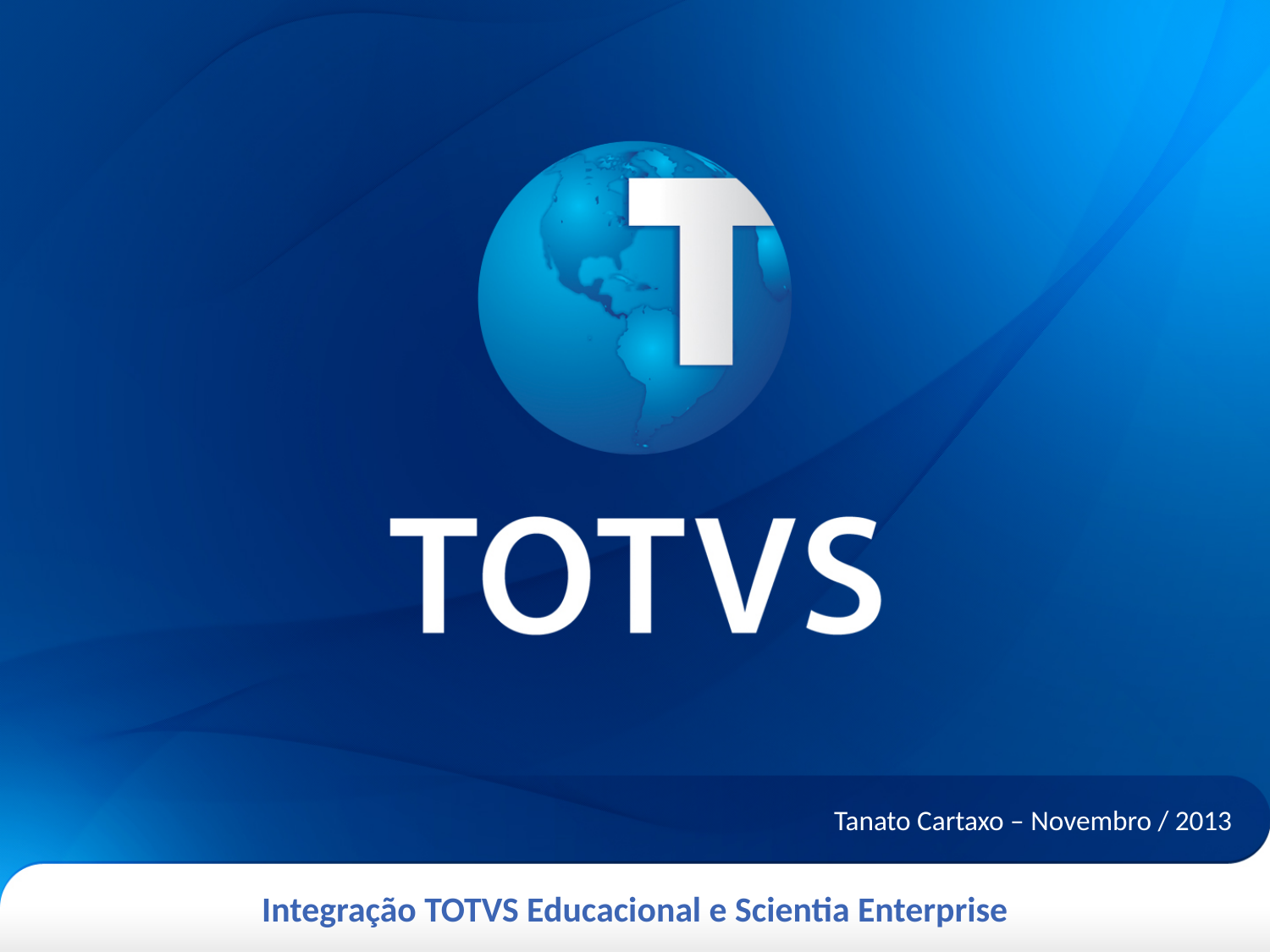

Tanato Cartaxo – Novembro / 2013
# Integração TOTVS Educacional e Scientia Enterprise